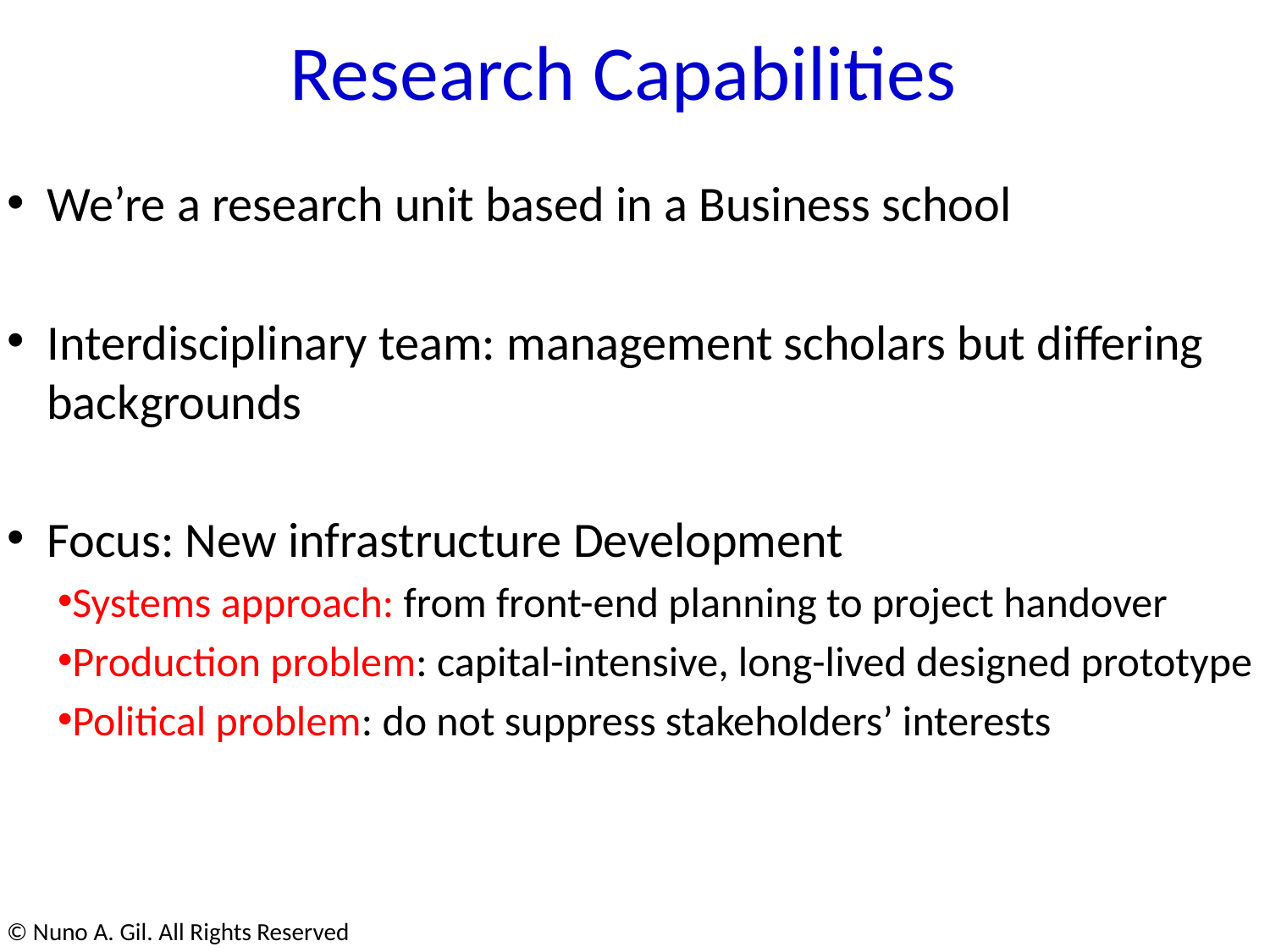

# Research Capabilities
We’re a research unit based in a Business school

Interdisciplinary team: management scholars but differing backgrounds

Focus: New infrastructure Development
Systems approach: from front-end planning to project handover
Production problem: capital-intensive, long-lived designed prototype
Political problem: do not suppress stakeholders’ interests
© Nuno A. Gil. All Rights Reserved